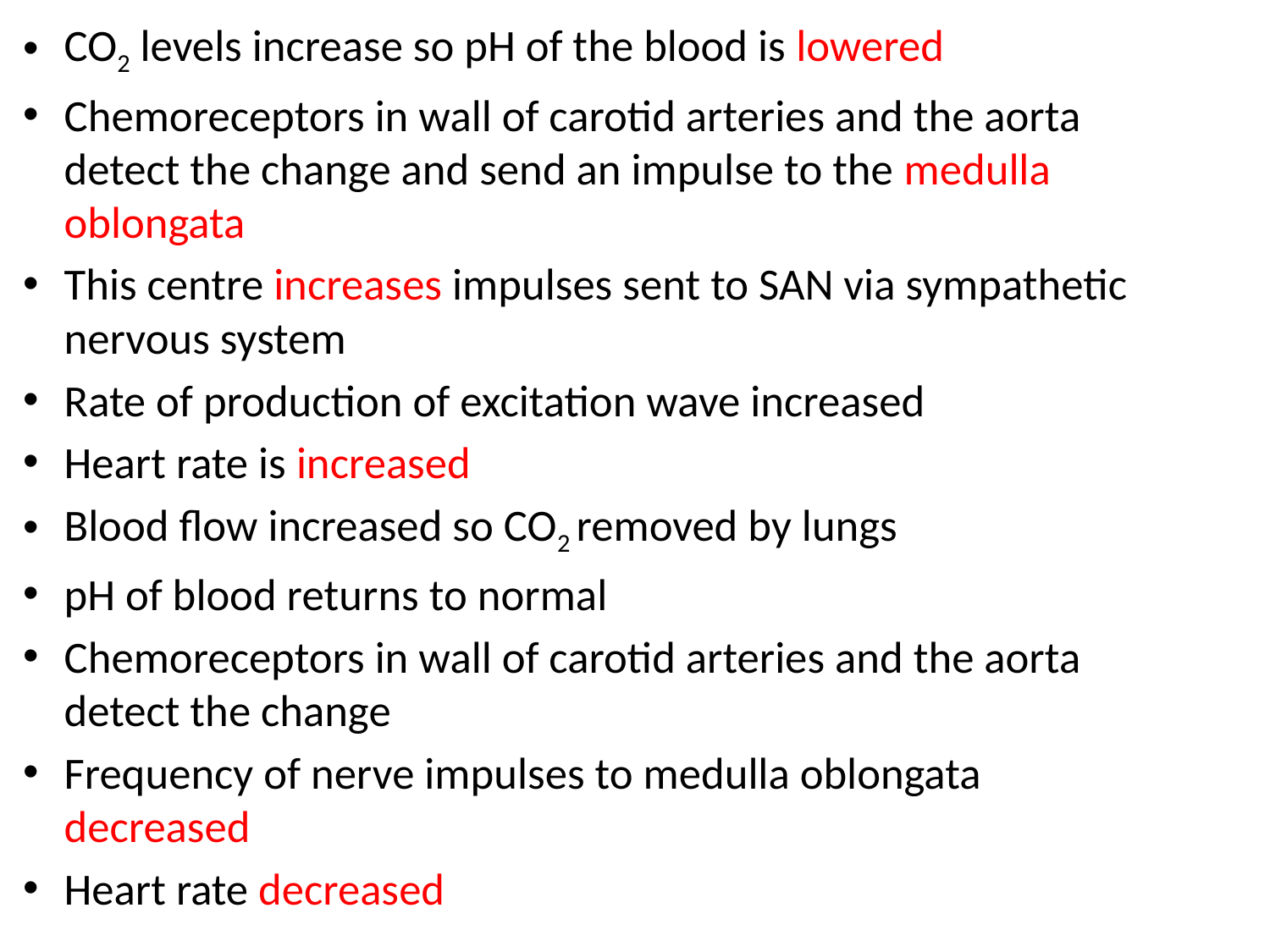

CO2 levels increase so pH of the blood is lowered
Chemoreceptors in wall of carotid arteries and the aorta detect the change and send an impulse to the medulla oblongata
This centre increases impulses sent to SAN via sympathetic nervous system
Rate of production of excitation wave increased
Heart rate is increased
Blood flow increased so CO2 removed by lungs
pH of blood returns to normal
Chemoreceptors in wall of carotid arteries and the aorta detect the change
Frequency of nerve impulses to medulla oblongata decreased
Heart rate decreased